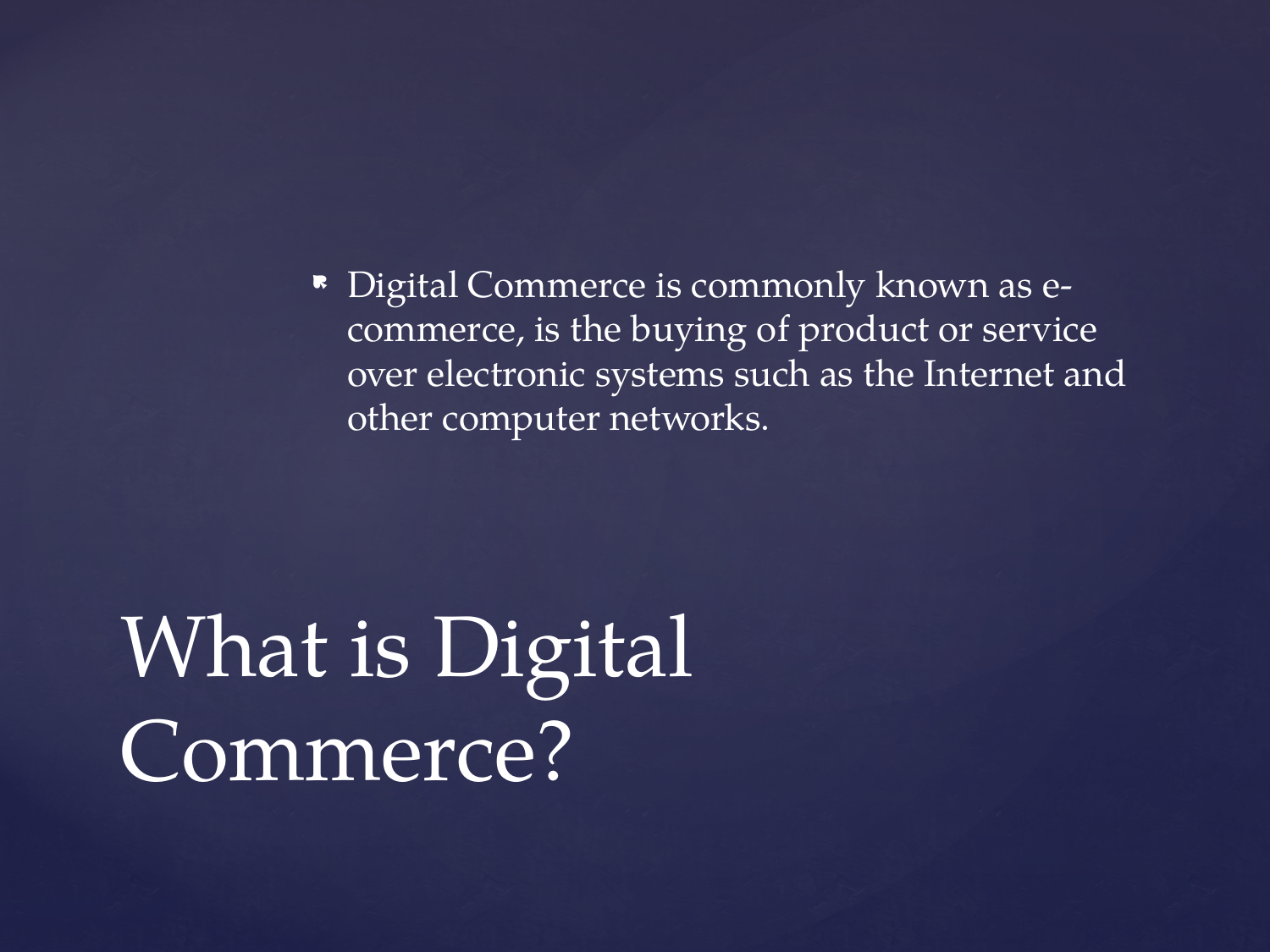

Digital Commerce is commonly known as e-commerce, is the buying of product or service over electronic systems such as the Internet and other computer networks.
# What is Digital Commerce?